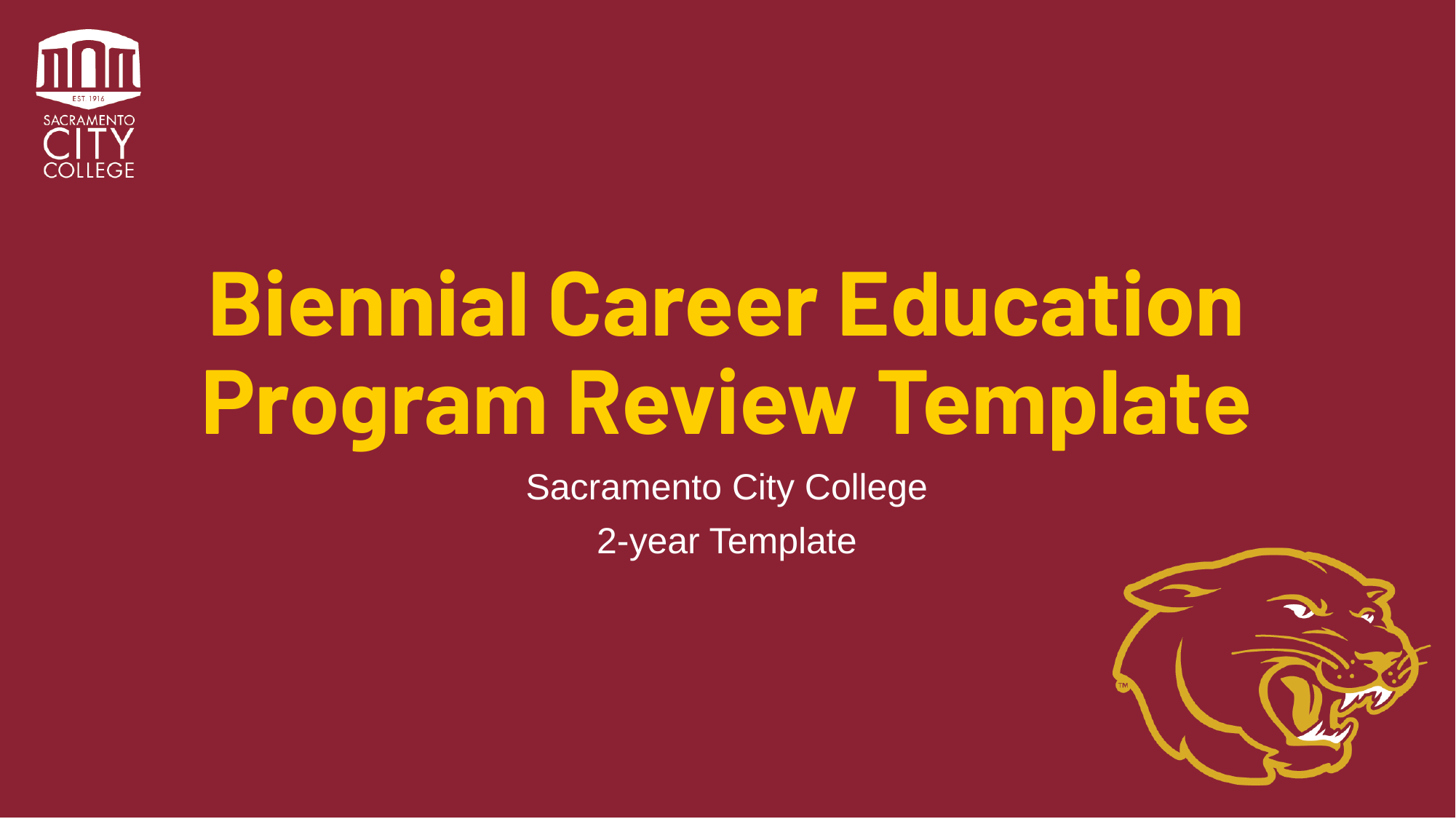

# Biennial Career Education Program Review Template
Sacramento City College
2-year Template